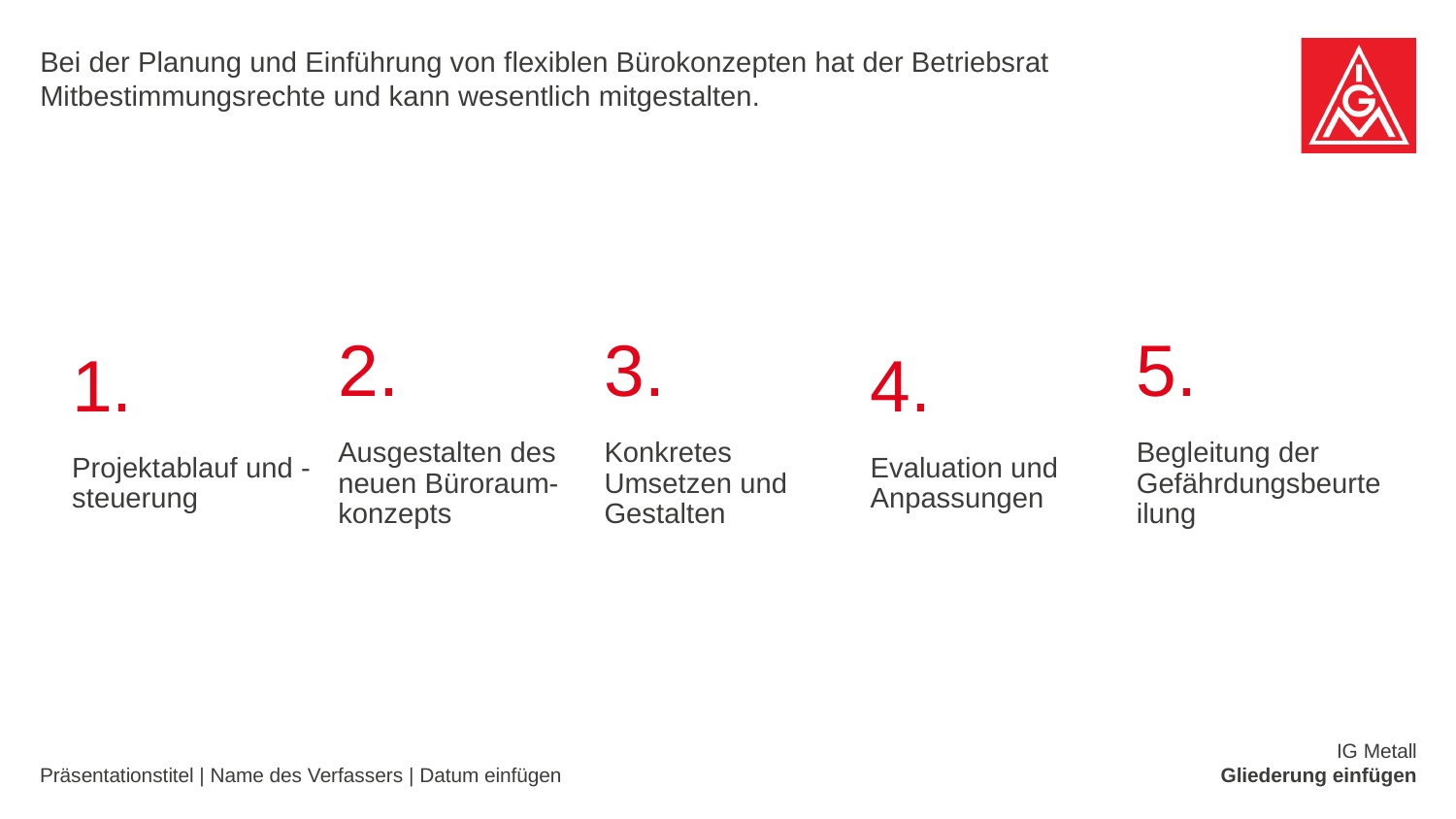

Bei der Planung und Einführung von flexiblen Bürokonzepten hat der Betriebsrat Mitbestimmungsrechte und kann wesentlich mitgestalten.

1.
Projektablauf und -steuerung
2.
Ausgestalten des neuen Büroraum-konzepts
3.
Konkretes Umsetzen und Gestalten
4.
Evaluation und Anpassungen
5.
Begleitung der Gefährdungsbeurteilung